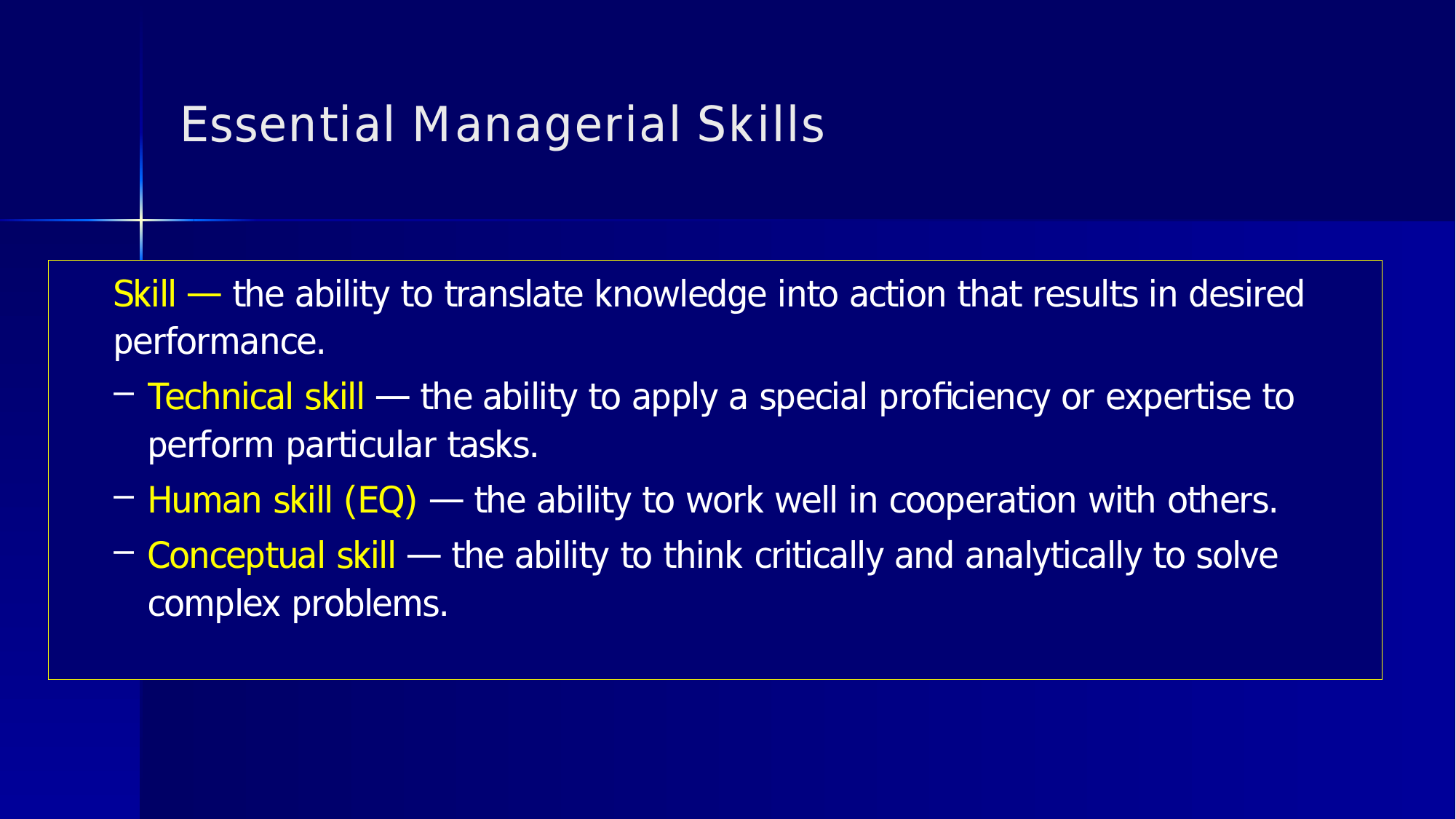

# Essential Managerial Skills
Skill — the ability to translate knowledge into action that results in desired performance.
Technical skill — the ability to apply a special proficiency or expertise to perform particular tasks.
Human skill (EQ) — the ability to work well in cooperation with others.
Conceptual skill — the ability to think critically and analytically to solve complex problems.